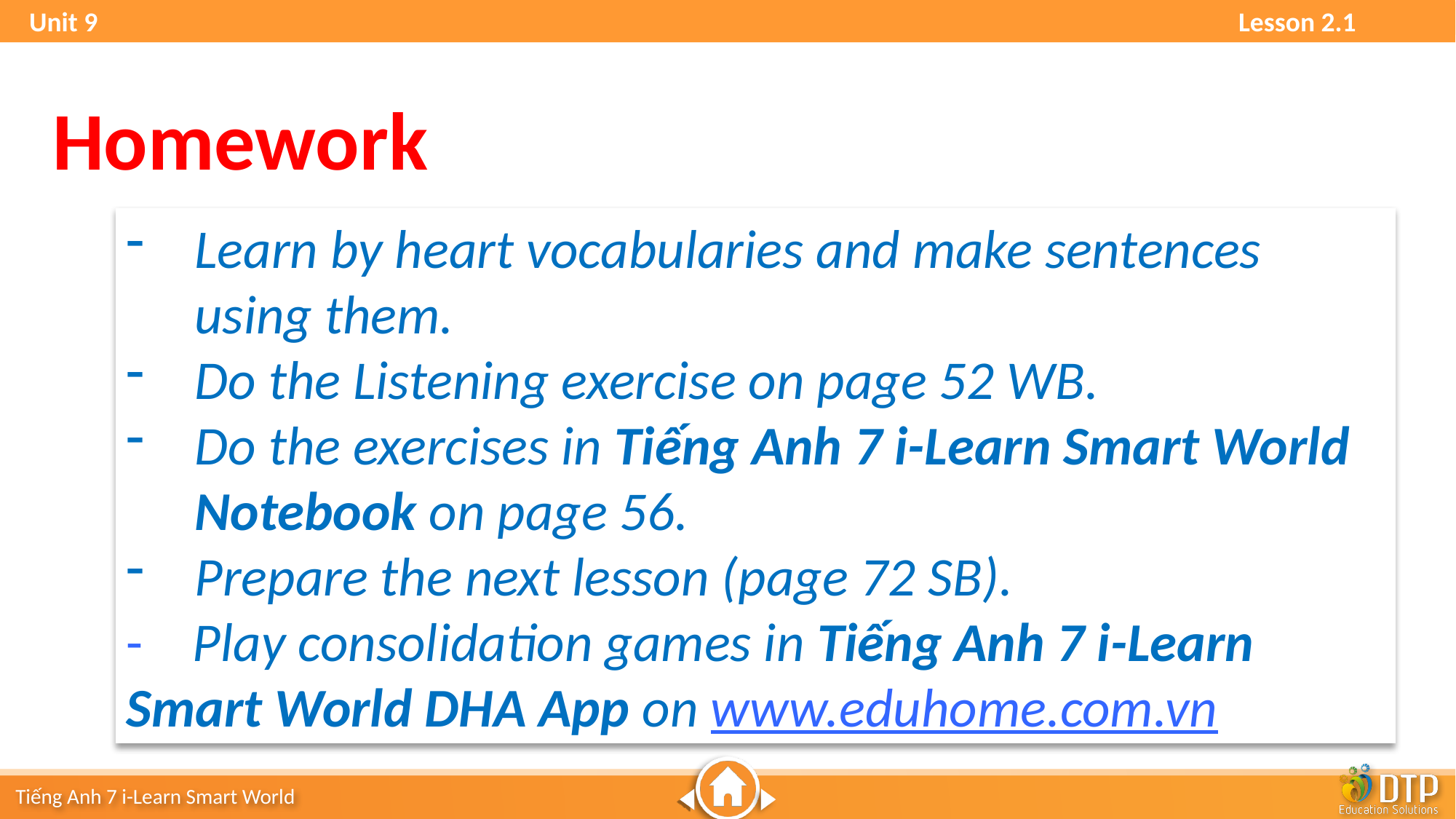

Unit 9                                                                                                                                                                                         Lesson 2.1
Homework
Learn by heart vocabularies and make sentences using them.
Do the Listening exercise on page 52 WB.
Do the exercises in Tiếng Anh 7 i-Learn Smart World Notebook on page 56.
Prepare the next lesson (page 72 SB).
-    Play consolidation games in Tiếng Anh 7 i-Learn     Smart World DHA App on www.eduhome.com.vn